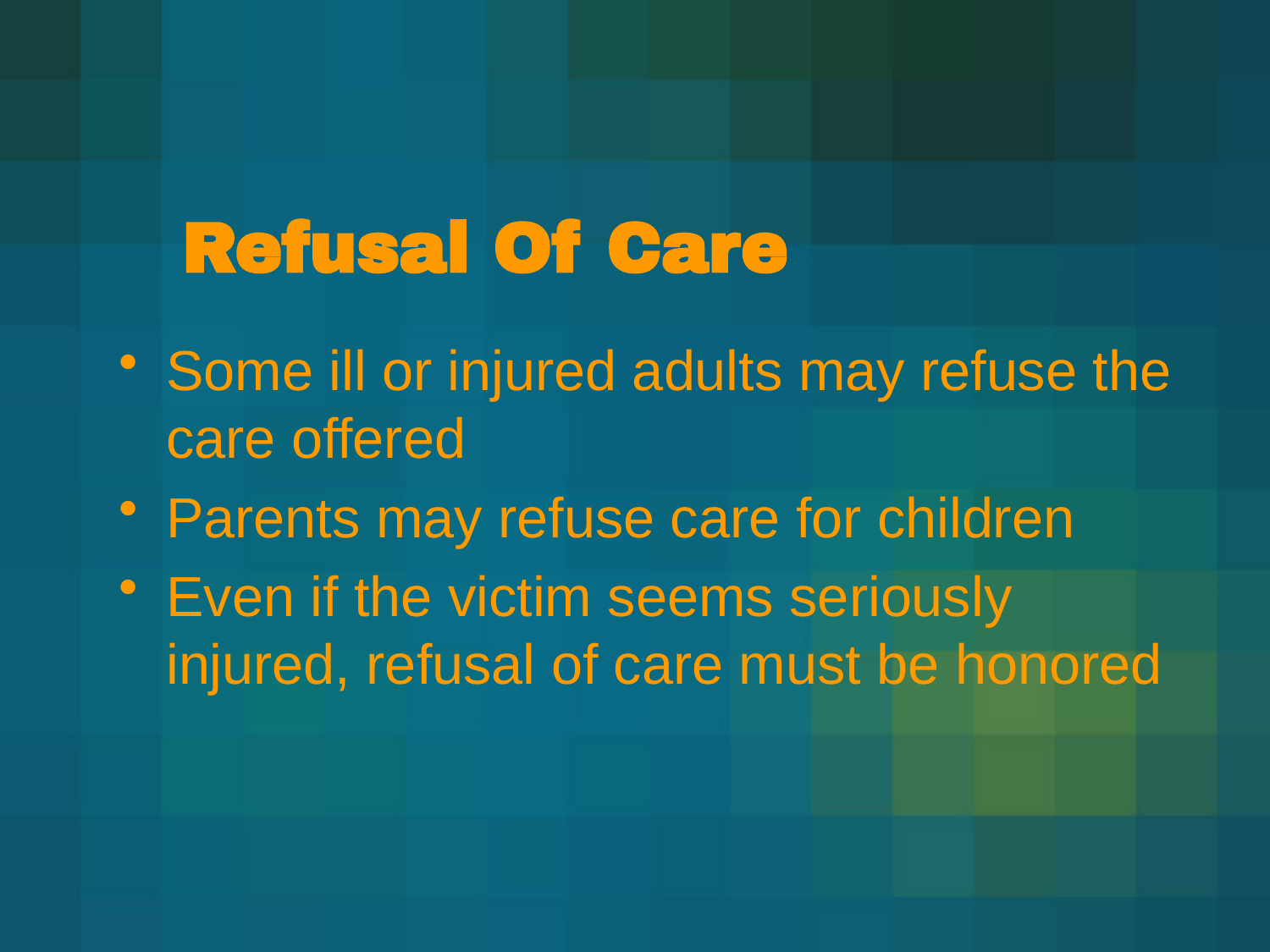

# Refusal Of Care
Some ill or injured adults may refuse the care offered
Parents may refuse care for children
Even if the victim seems seriously injured, refusal of care must be honored